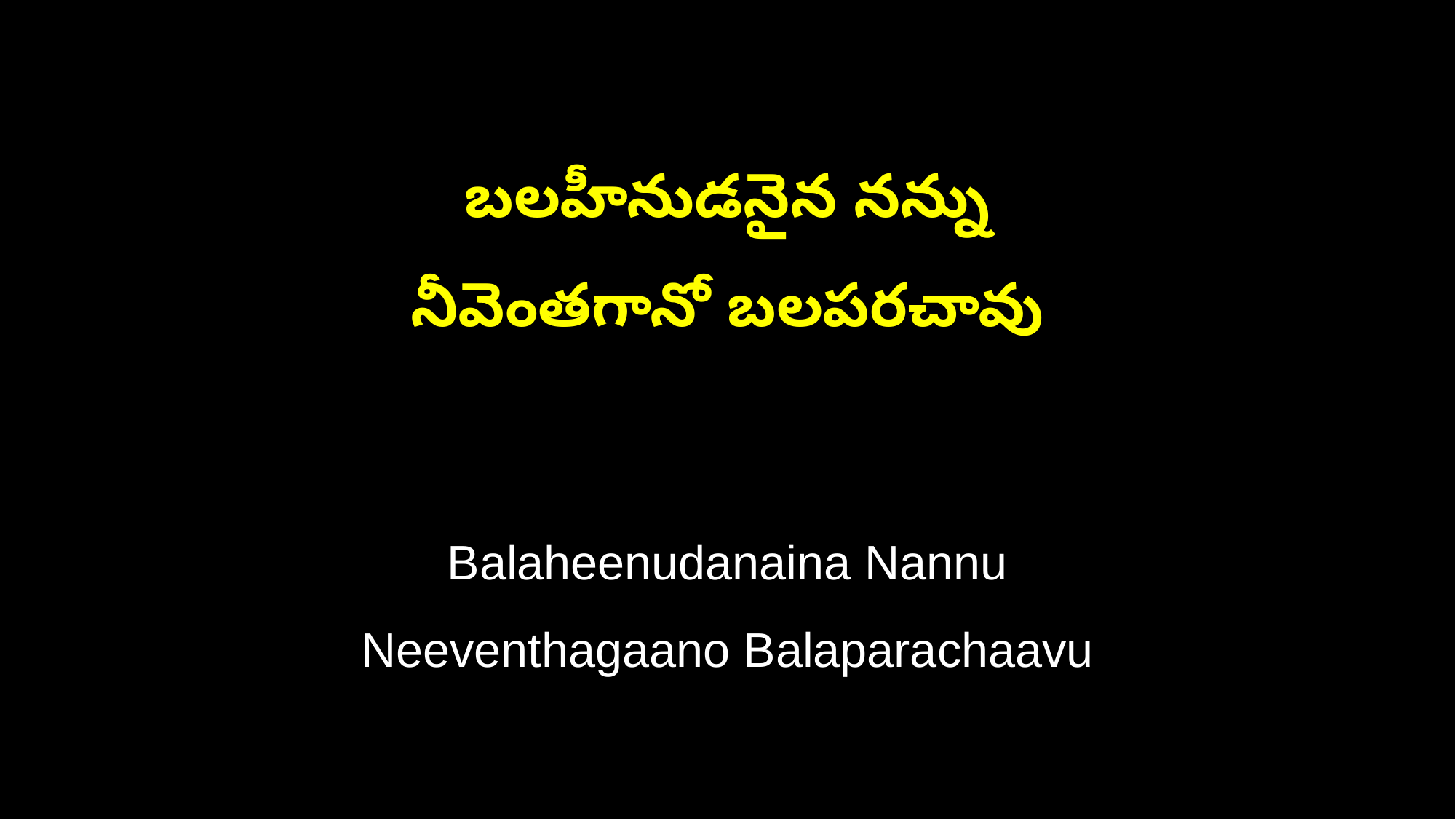

బలహీనుడనైన నన్ను
నీవెంతగానో బలపరచావు
Balaheenudanaina Nannu
Neeventhagaano Balaparachaavu